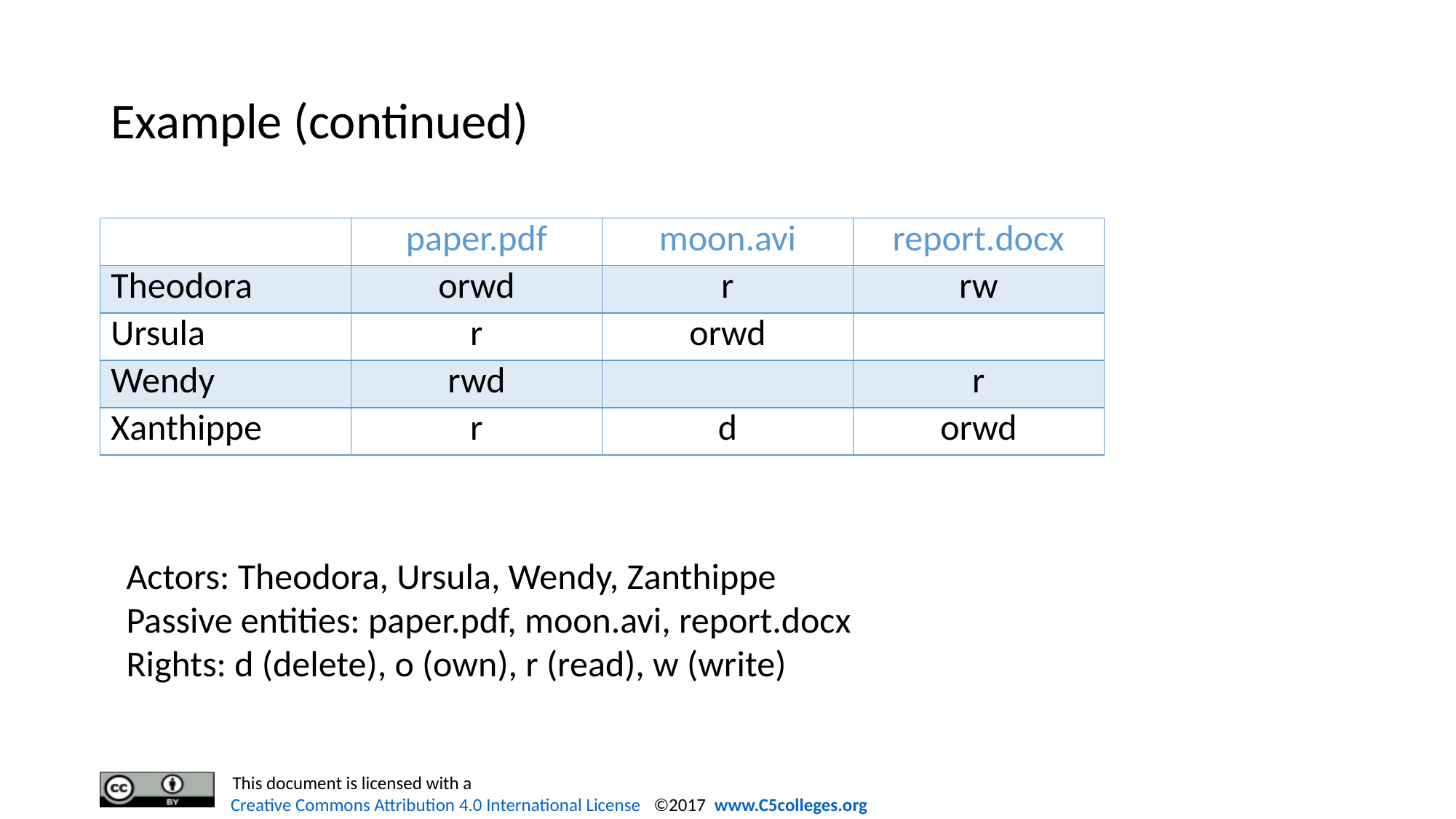

# Example (continued)
|  | paper.pdf | moon.avi | report.docx |
| --- | --- | --- | --- |
| Theodora | orwd | r | rw |
| Ursula | r | orwd |  |
| Wendy | rwd |  | r |
| Xanthippe | r | d | orwd |
Actors: Theodora, Ursula, Wendy, Zanthippe
Passive entities: paper.pdf, moon.avi, report.docx
Rights: d (delete), o (own), r (read), w (write)